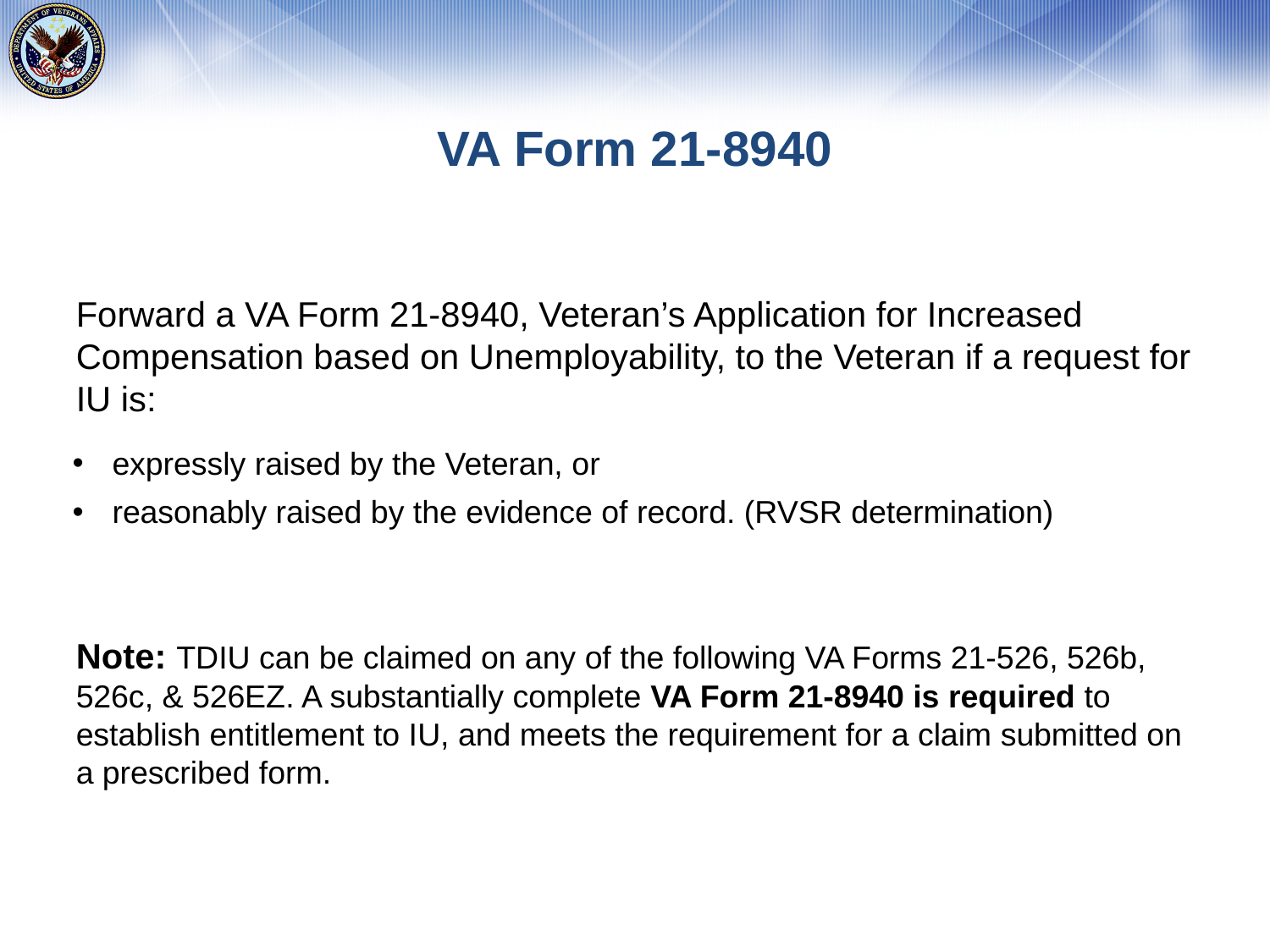

# VA Form 21-8940
Forward a VA Form 21-8940, Veteran’s Application for Increased Compensation based on Unemployability, to the Veteran if a request for IU is:
expressly raised by the Veteran, or
reasonably raised by the evidence of record. (RVSR determination)
Note: TDIU can be claimed on any of the following VA Forms 21-526, 526b, 526c, & 526EZ. A substantially complete VA Form 21-8940 is required to establish entitlement to IU, and meets the requirement for a claim submitted on a prescribed form.

17